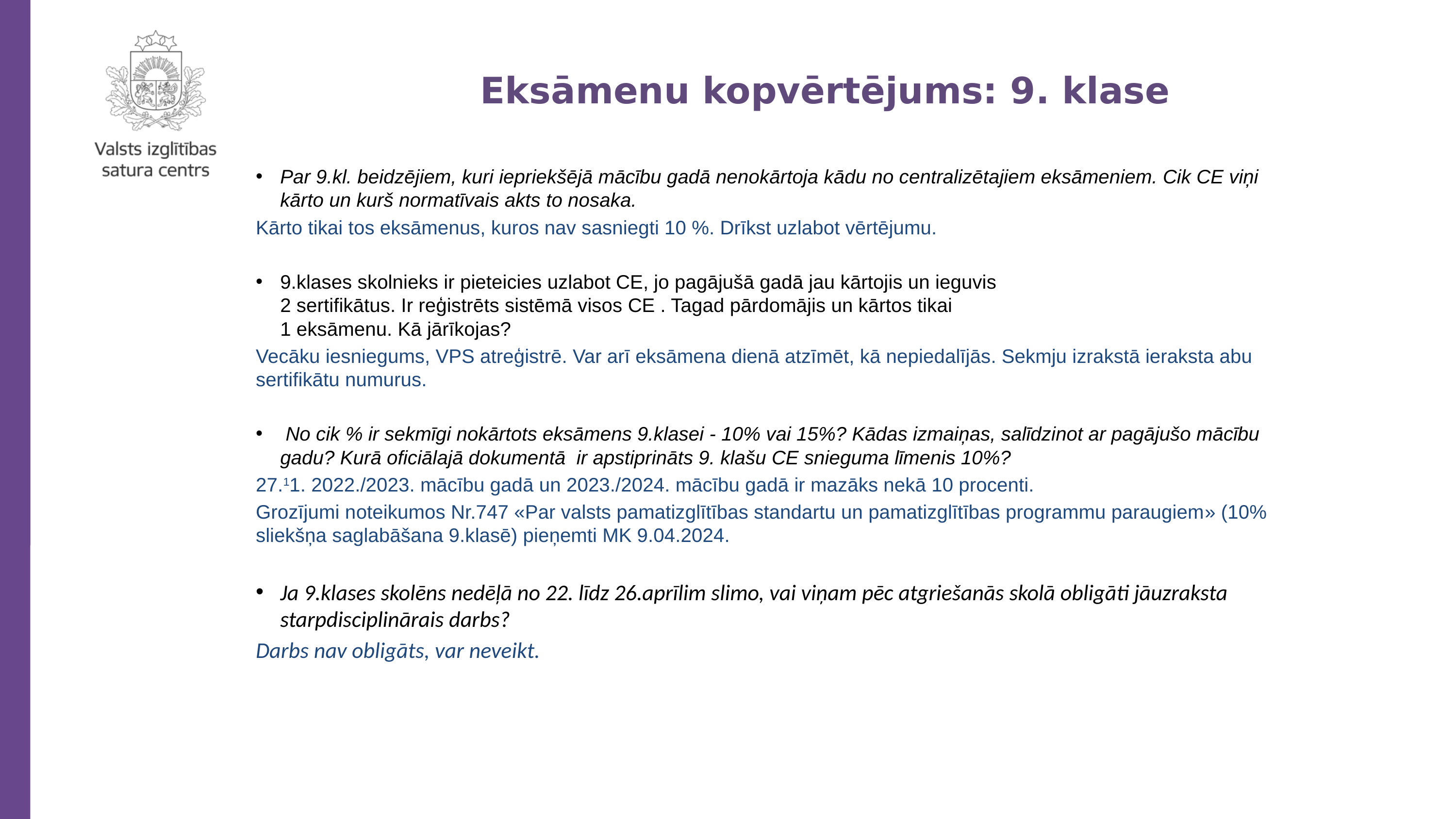

Eksāmenu kopvērtējums: 9. klase
Par 9.kl. beidzējiem, kuri iepriekšējā mācību gadā nenokārtoja kādu no centralizētajiem eksāmeniem. Cik CE viņi kārto un kurš normatīvais akts to nosaka.
Kārto tikai tos eksāmenus, kuros nav sasniegti 10 %. Drīkst uzlabot vērtējumu.

9.klases skolnieks ir pieteicies uzlabot CE, jo pagājušā gadā jau kārtojis un ieguvis
2 sertifikātus. Ir reģistrēts sistēmā visos CE . Tagad pārdomājis un kārtos tikai
1 eksāmenu. Kā jārīkojas?
Vecāku iesniegums, VPS atreģistrē. Var arī eksāmena dienā atzīmēt, kā nepiedalījās. Sekmju izrakstā ieraksta abu sertifikātu numurus.

 No cik % ir sekmīgi nokārtots eksāmens 9.klasei - 10% vai 15%? Kādas izmaiņas, salīdzinot ar pagājušo mācību gadu? Kurā oficiālajā dokumentā  ir apstiprināts 9. klašu CE snieguma līmenis 10%?
27.11. 2022./2023. mācību gadā un 2023./2024. mācību gadā ir mazāks nekā 10 procenti.
Grozījumi noteikumos Nr.747 «Par valsts pamatizglītības standartu un pamatizglītības programmu paraugiem» (10% sliekšņa saglabāšana 9.klasē) pieņemti MK 9.04.2024.

Ja 9.klases skolēns nedēļā no 22. līdz 26.aprīlim slimo, vai viņam pēc atgriešanās skolā obligāti jāuzraksta starpdisciplinārais darbs?
Darbs nav obligāts, var neveikt.